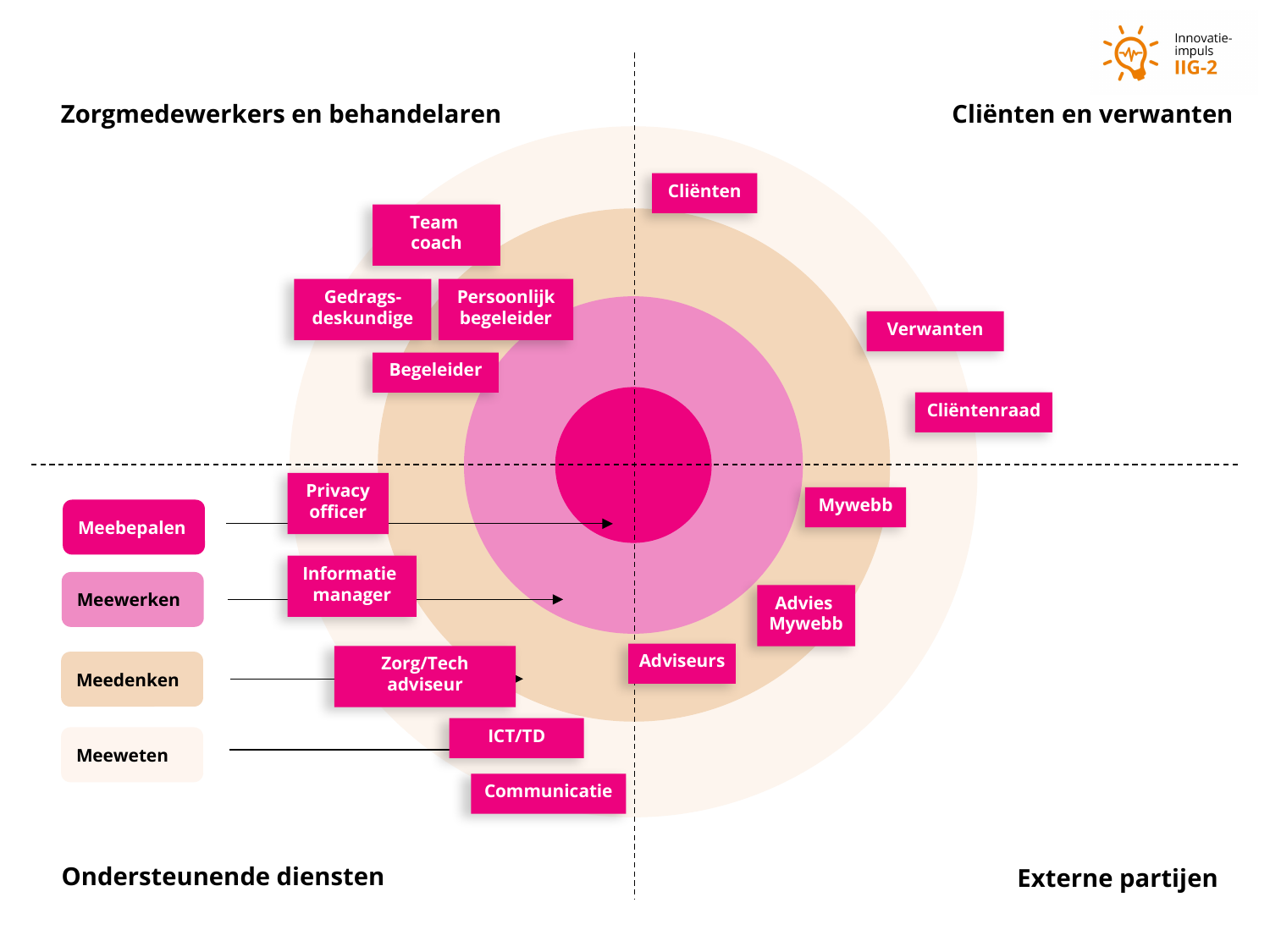

Zorgmedewerkers en behandelaren
Cliënten en verwanten
Cliënten
Team
coach
Gedrags- deskundige
Persoonlijk begeleider
Verwanten
Begeleider
Cliëntenraad
Privacy
officer
Mywebb
Informatie
manager
Advies
Mywebb
Adviseurs
Zorg/Tech adviseur
ICT/TD
Communicatie
Ondersteunende diensten
Externe partijen